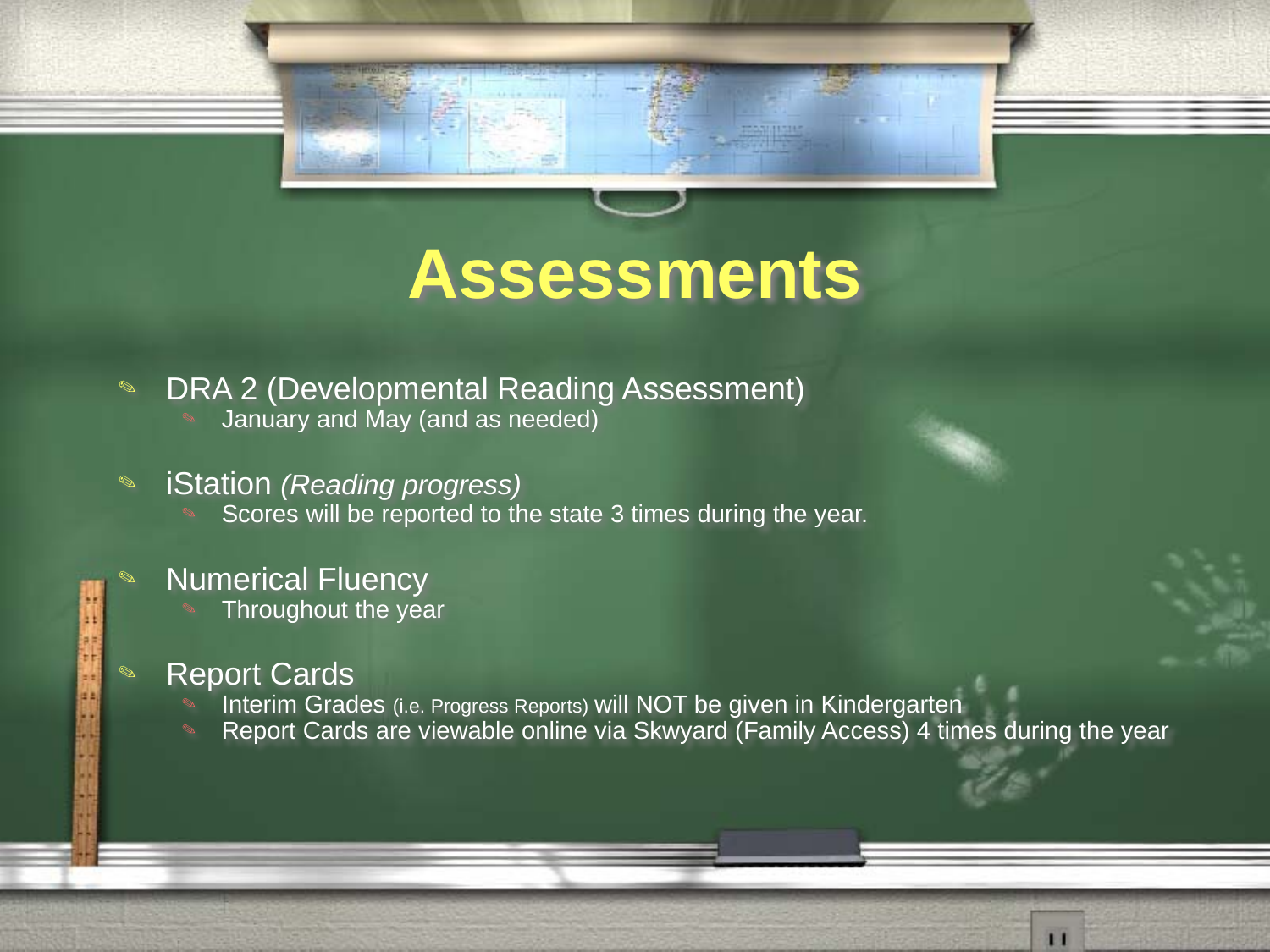

# Assessments

DRA 2 (Developmental Reading Assessment)
January and May (and as needed)

iStation (Reading progress)
Scores will be reported to the state 3 times during the year.

Numerical Fluency
Throughout the year

Report Cards
Interim Grades (i.e. Progress Reports) will NOT be given in Kindergarten
Report Cards are viewable online via Skwyard (Family Access) 4 times during the year